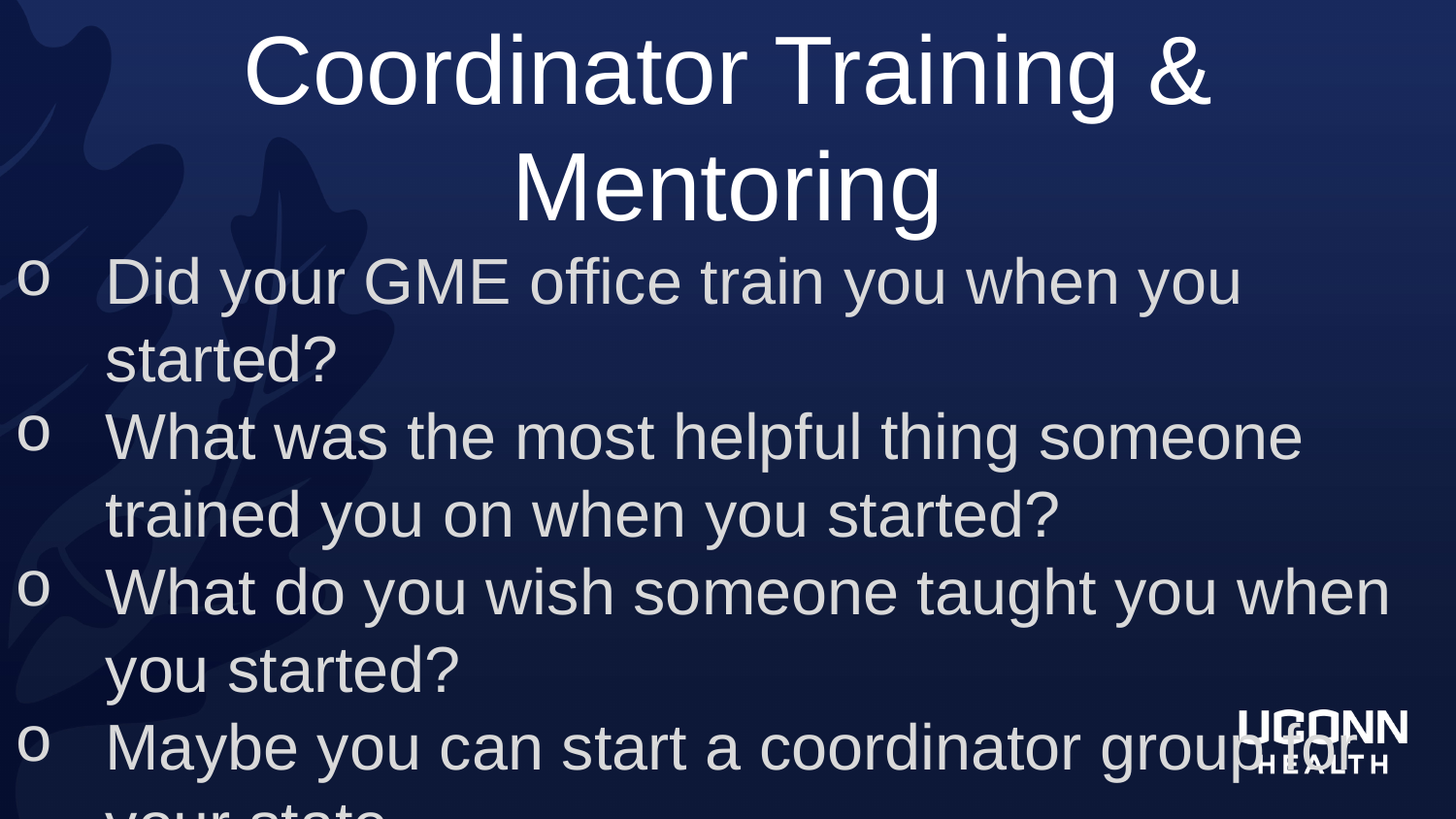

Coordinator Training & Mentoring
Did your GME office train you when you started?
What was the most helpful thing someone trained you on when you started?
What do you wish someone taught you when you started?
Maybe you can start a coordinator group for your state